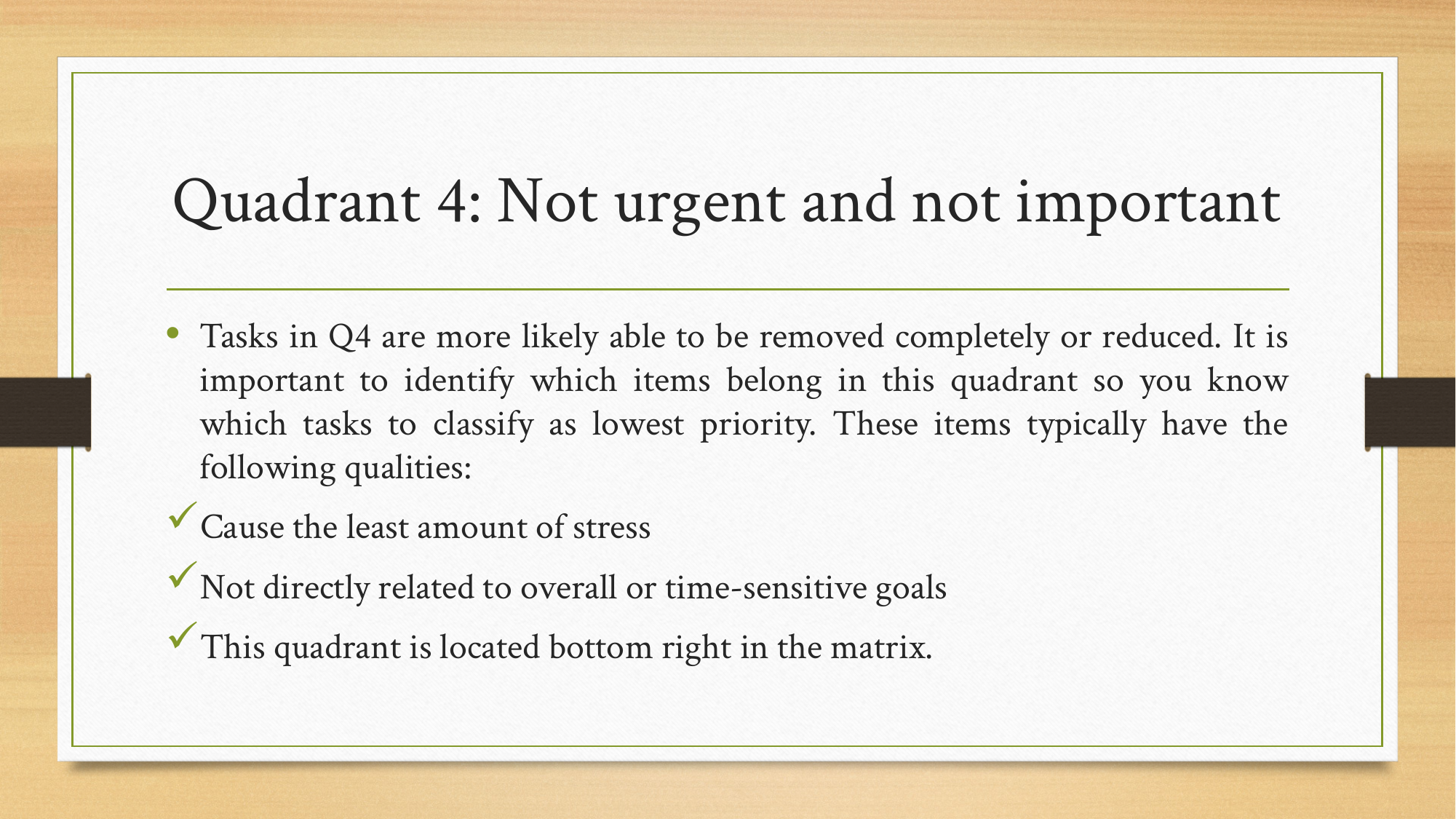

# Quadrant 4: Not urgent and not important
Tasks in Q4 are more likely able to be removed completely or reduced. It is important to identify which items belong in this quadrant so you know which tasks to classify as lowest priority. These items typically have the following qualities:
Cause the least amount of stress
Not directly related to overall or time-sensitive goals
This quadrant is located bottom right in the matrix.